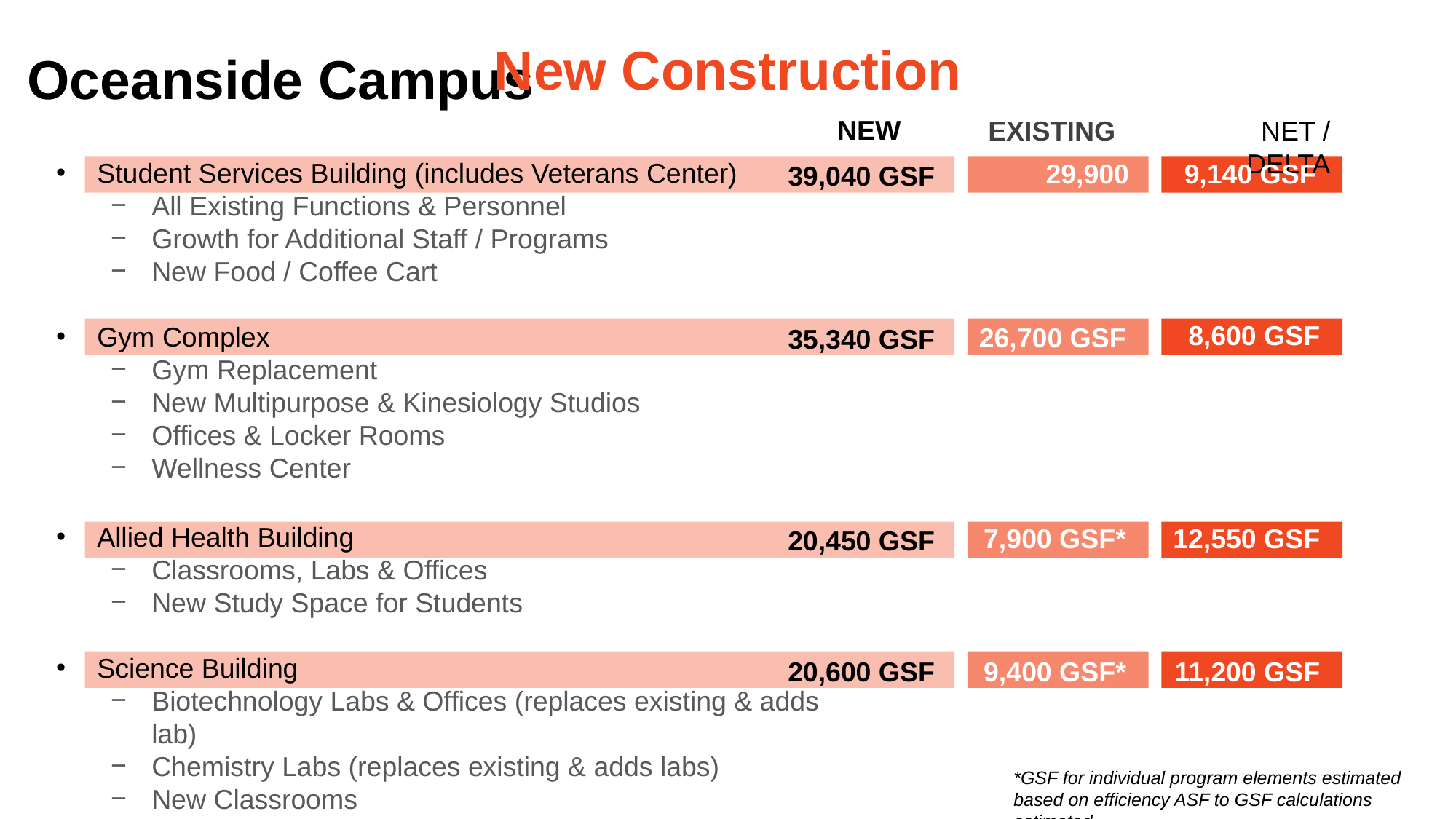

Oceanside Campus
New Construction
NEW

EXISTING

NET / DELTA

Student Services Building (includes Veterans Center)
All Existing Functions & Personnel
Growth for Additional Staff / Programs
New Food / Coffee Cart

Gym Complex
Gym Replacement
New Multipurpose & Kinesiology Studios
Offices & Locker Rooms
Wellness Center

Allied Health Building
Classrooms, Labs & Offices
New Study Space for Students

Science Building
Biotechnology Labs & Offices (replaces existing & adds lab)
Chemistry Labs (replaces existing & adds labs)
New Classrooms

29,900 GSF*

9,140 GSF

39,040 GSF

8,600 GSF

26,700 GSF

35,340 GSF

7,900 GSF*

12,550 GSF

20,450 GSF

20,600 GSF

9,400 GSF*

11,200 GSF

*GSF for individual program elements estimated based on efficiency ASF to GSF calculations estimated